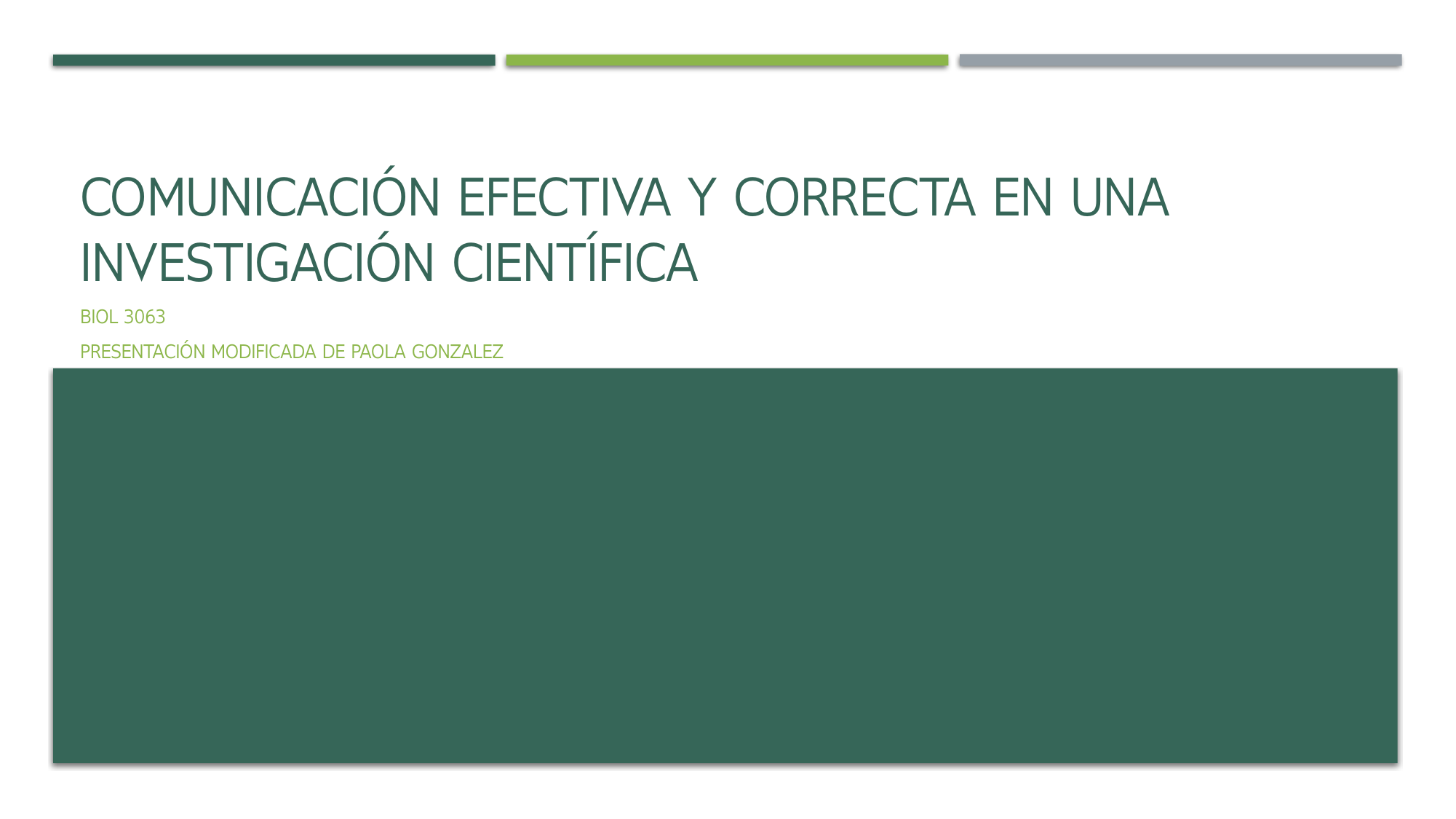

# COMUNICACIóN EFECTIVA Y CORRECTA en una investigación científica
Biol 3063
Presentación Modificada de Paola Gonzalez